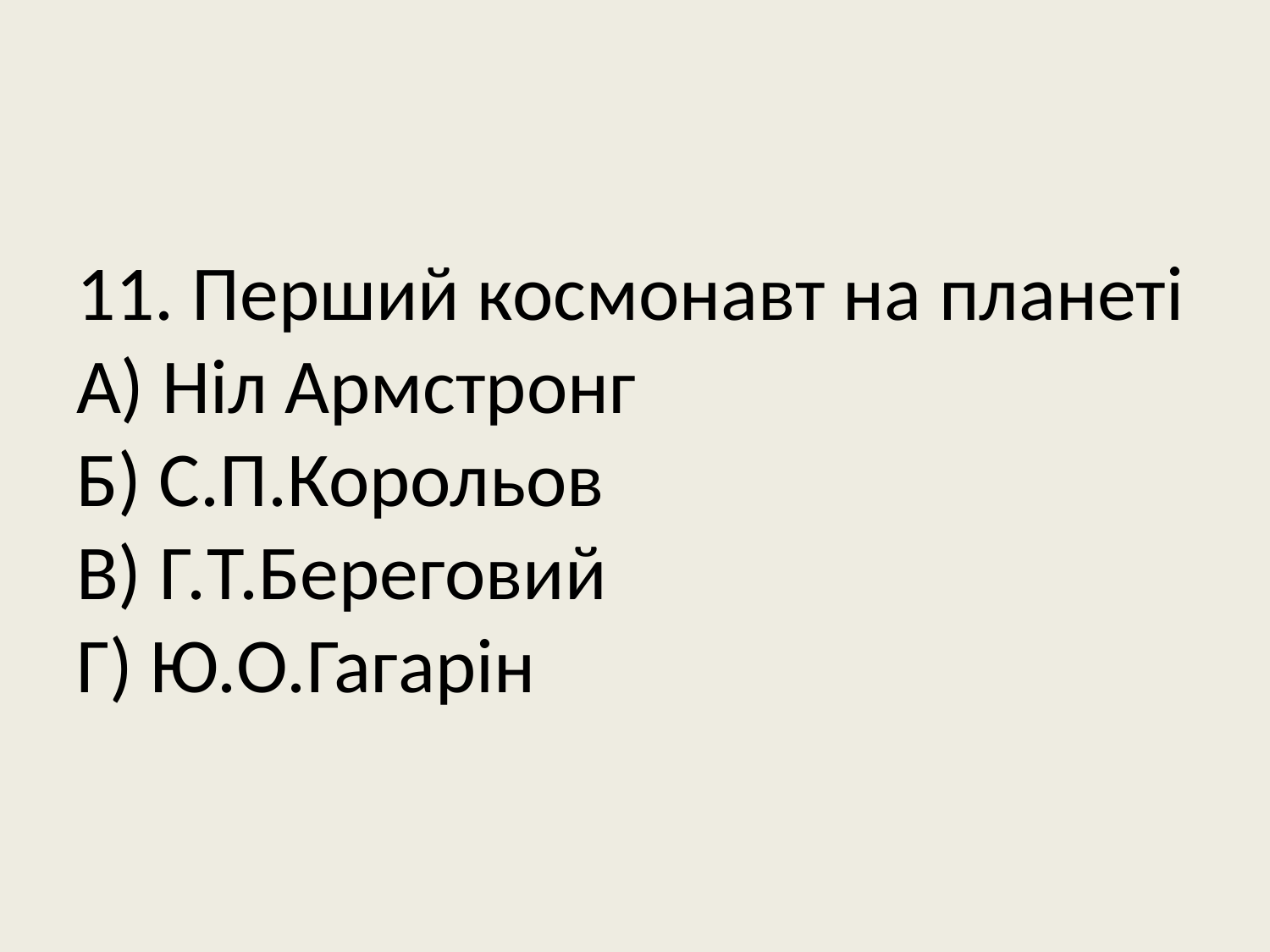

# 11. Перший космонавт на планеті А) Ніл Армстронг Б) С.П.Корольов В) Г.Т.Береговий Г) Ю.О.Гагарін